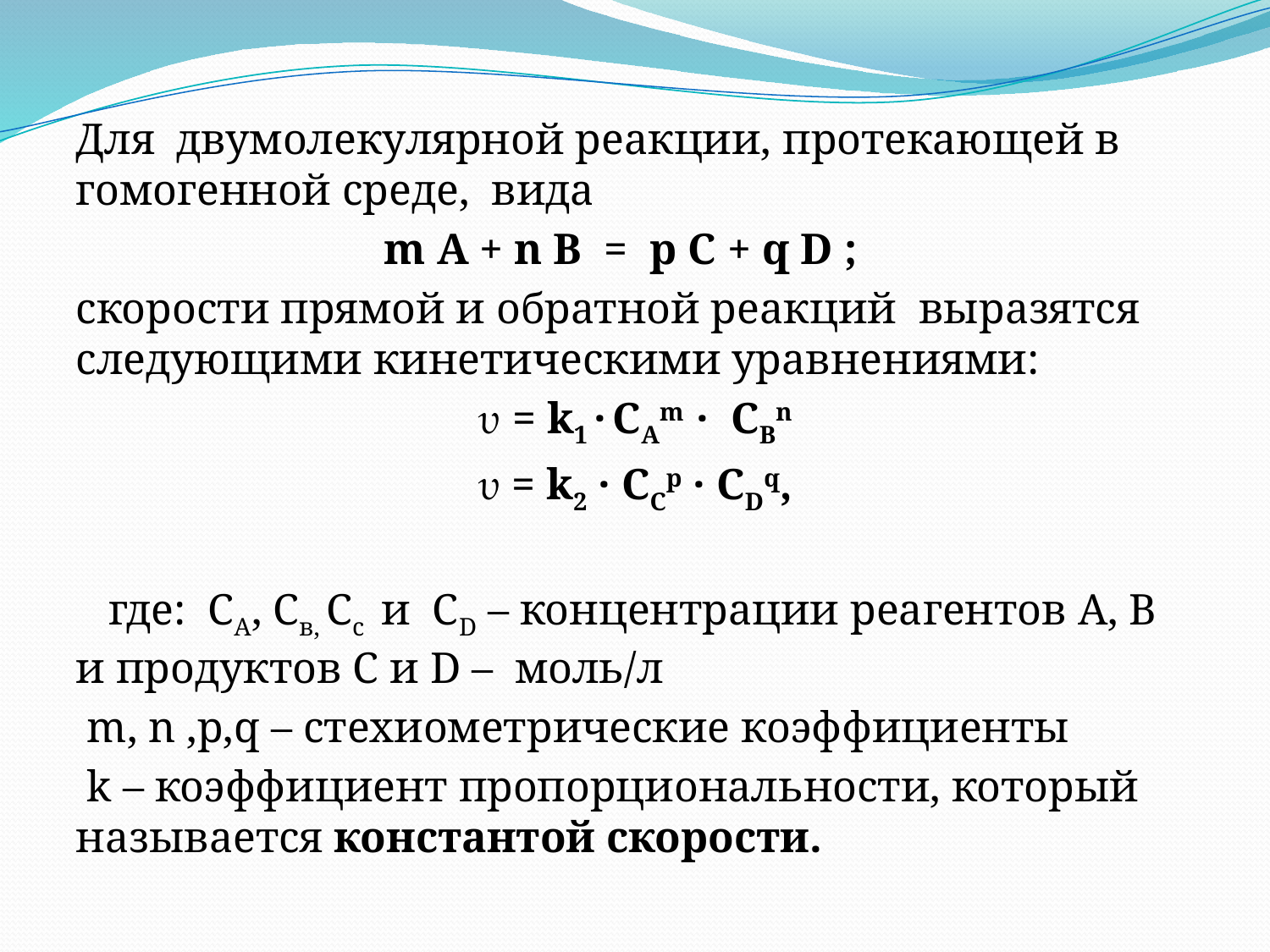

Для  двумолекулярной реакции, протекающей в гомогенной среде,  вида
                            m A + n B  =  p C + q D ;
скорости прямой и обратной реакций  выразятся следующими кинетическими уравнениями:
υ = k1 · CAm  ·  CBn
υ = k2 · CСp · CDq,

   где:  СА, Св, Сс  и  СD – концентрации реагентов А, В  и продуктов С и D –  моль/л
 m, n ,p,q – стехиометрические коэффициенты
 k – коэффициент пропорциональности, который называется константой скорости.